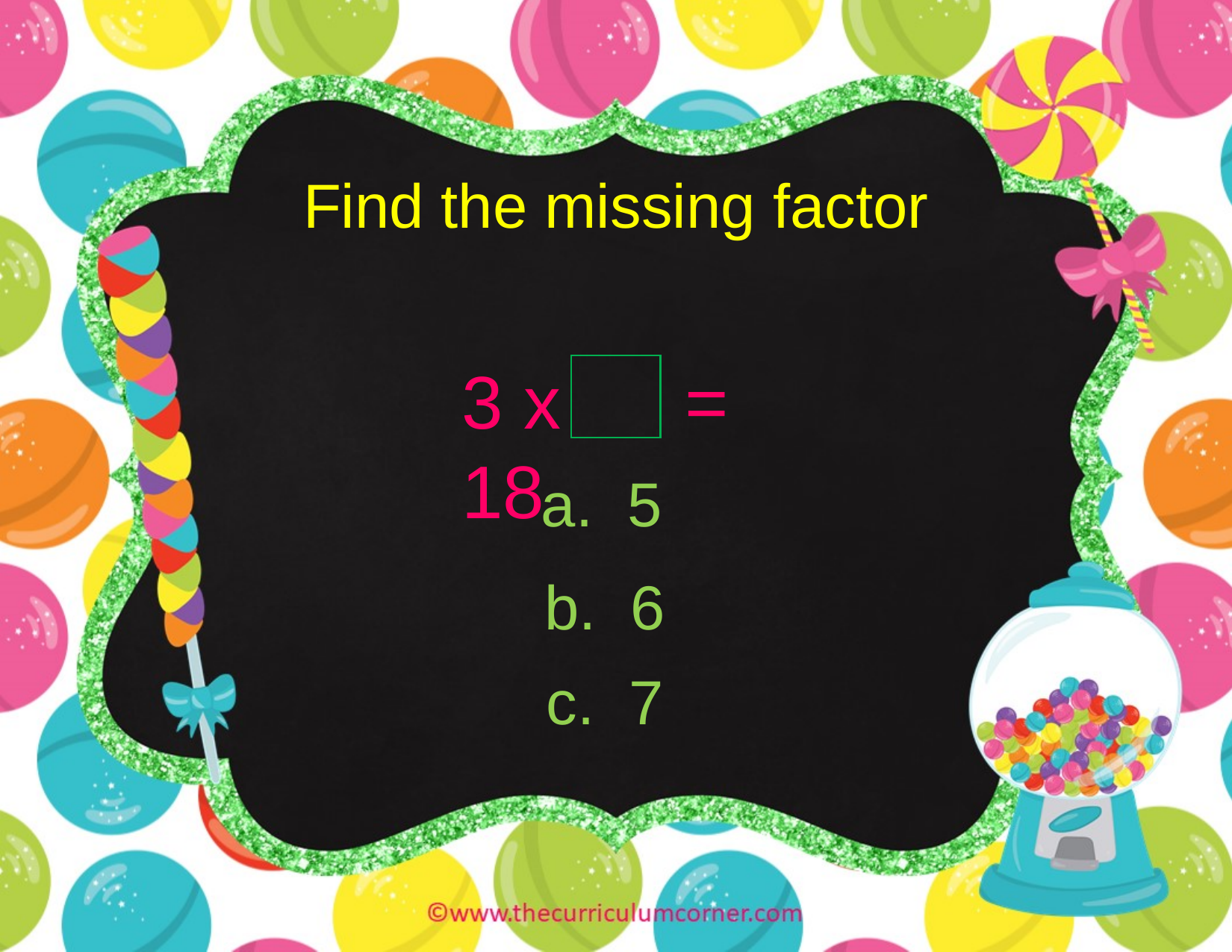

Find the missing factor
3 x      = 18

a.  5
b.  6
c.  7